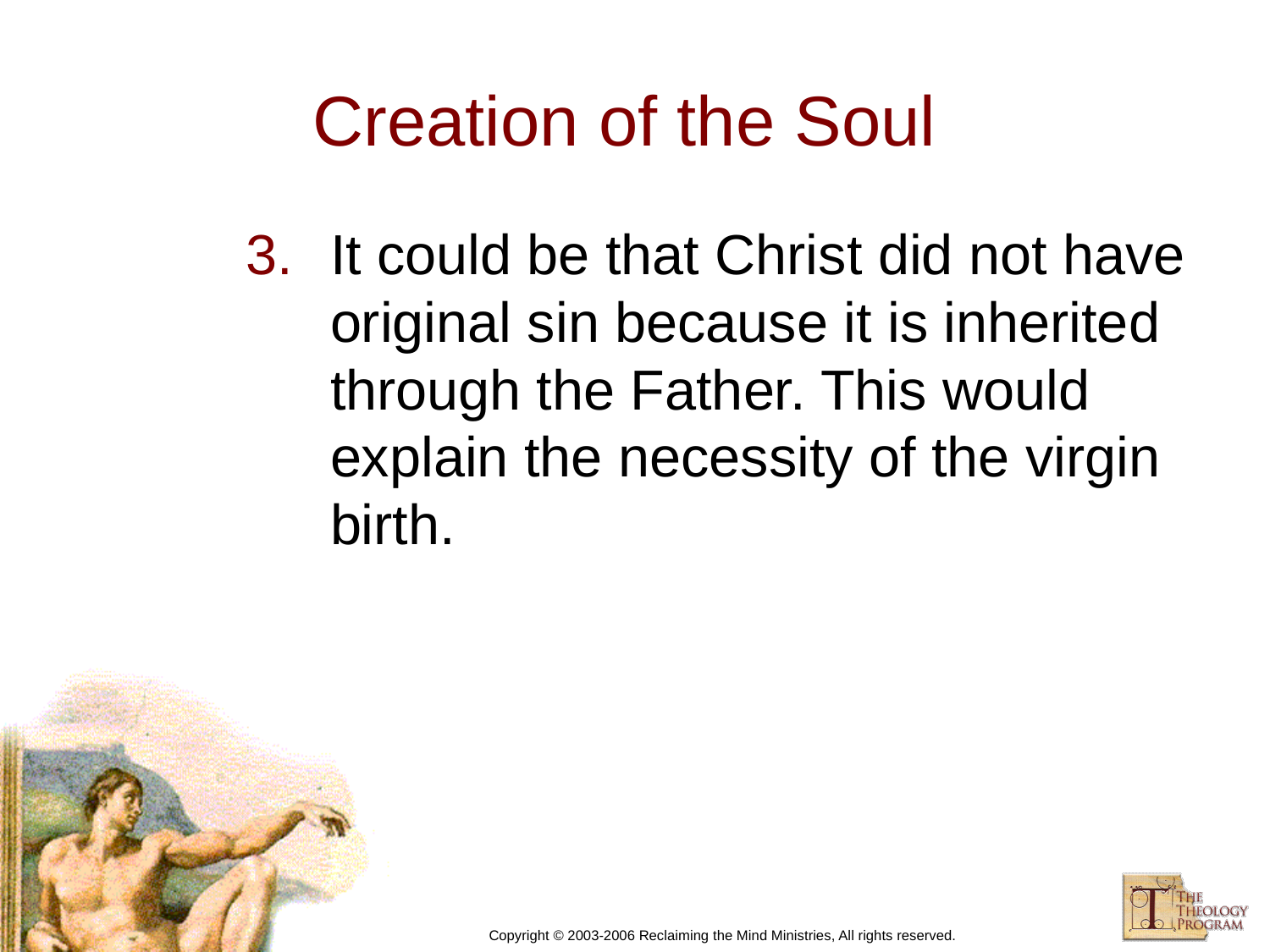

# Creation of the Soul
It could be that Christ did not have original sin because it is inherited through the Father. This would explain the necessity of the virgin birth.
Copyright © 2003-2006 Reclaiming the Mind Ministries, All rights reserved.